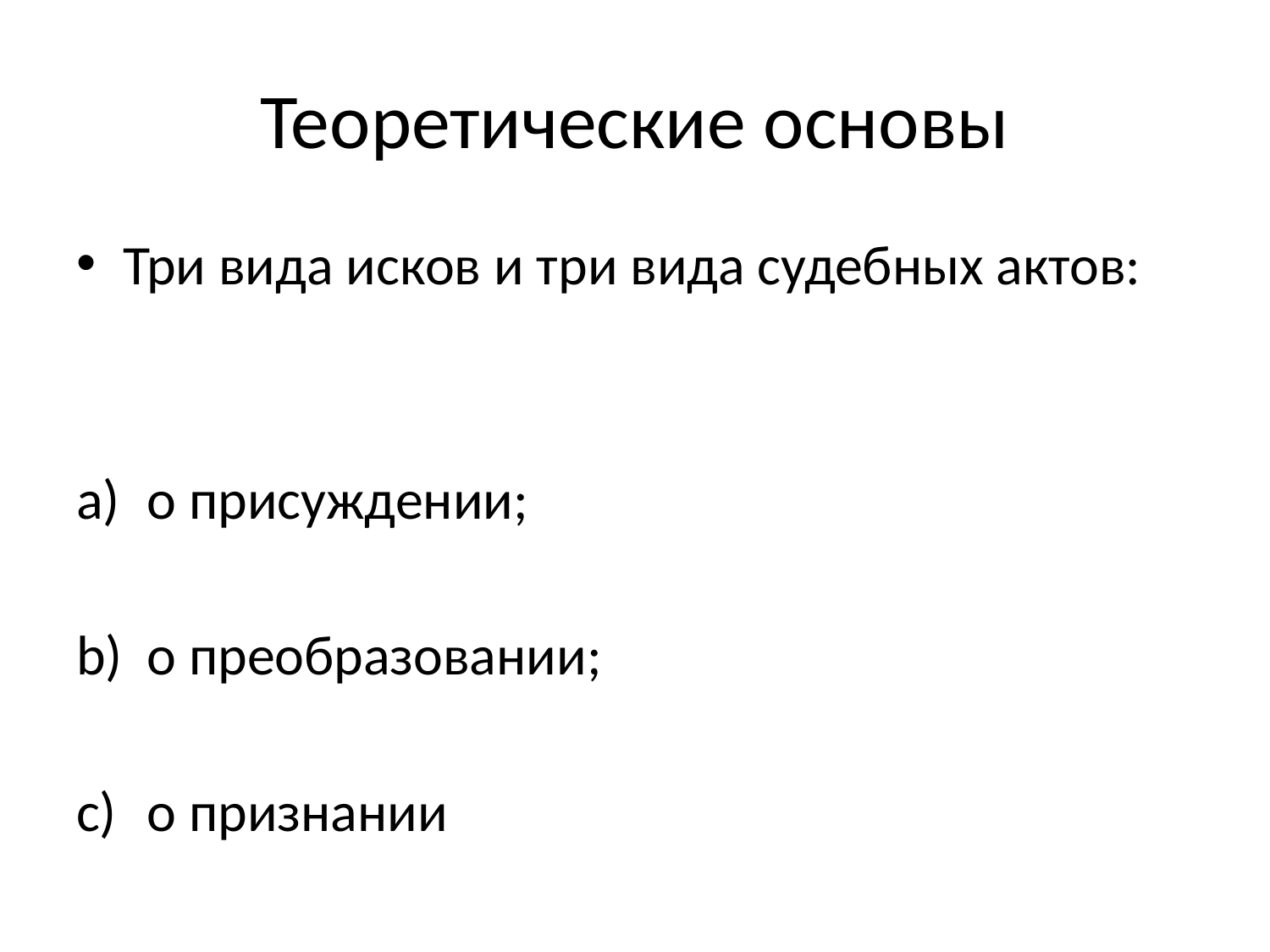

# Теоретические основы
Три вида исков и три вида судебных актов:

о присуждении;

о преобразовании;

о признании